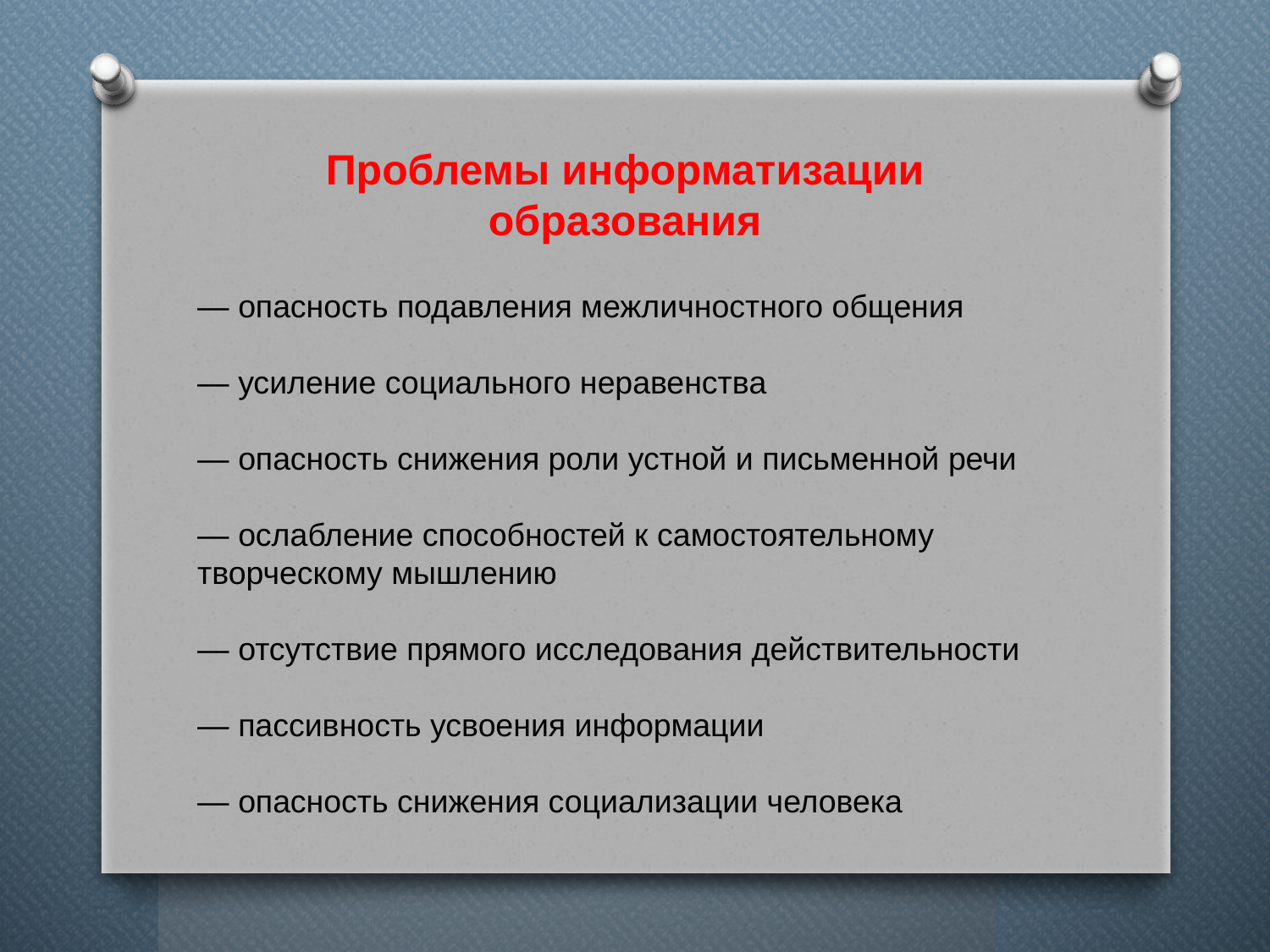

Проблемы информатизации образования

— опасность подавления межличностного общения

— усиление социального неравенства

— опасность снижения роли устной и письменной речи

— ослабление способностей к самостоятельному творческому мышлению

— отсутствие прямого исследования действительности

— пассивность усвоения информации

— опасность снижения социализации человека